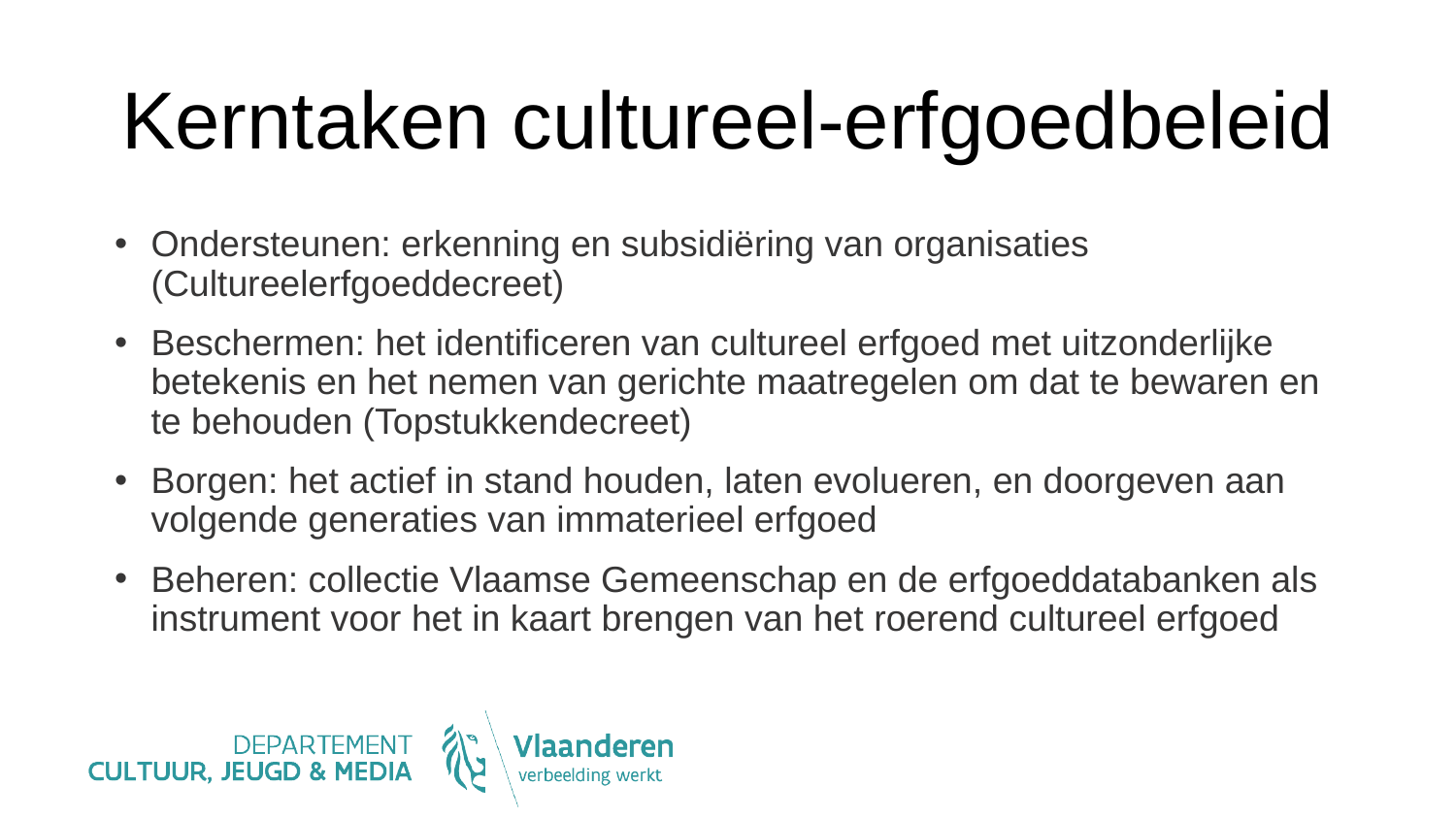

# Kerntaken cultureel-erfgoedbeleid
Ondersteunen: erkenning en subsidiëring van organisaties​ (Cultureelerfgoeddecreet)
​Beschermen: ​het identificeren van cultureel erfgoed met uitzonderlijke betekenis en het nemen van gerichte maatregelen om dat te bewaren en te behouden (Topstukkendecreet)
Borgen: het actief in stand houden, laten evolueren, en doorgeven aan volgende generaties van immaterieel erfgoed
​Beheren: collectie Vlaamse Gemeenschap en de erfgoeddatabanken als instrument voor het in kaart brengen van het roerend cultureel erfgoed